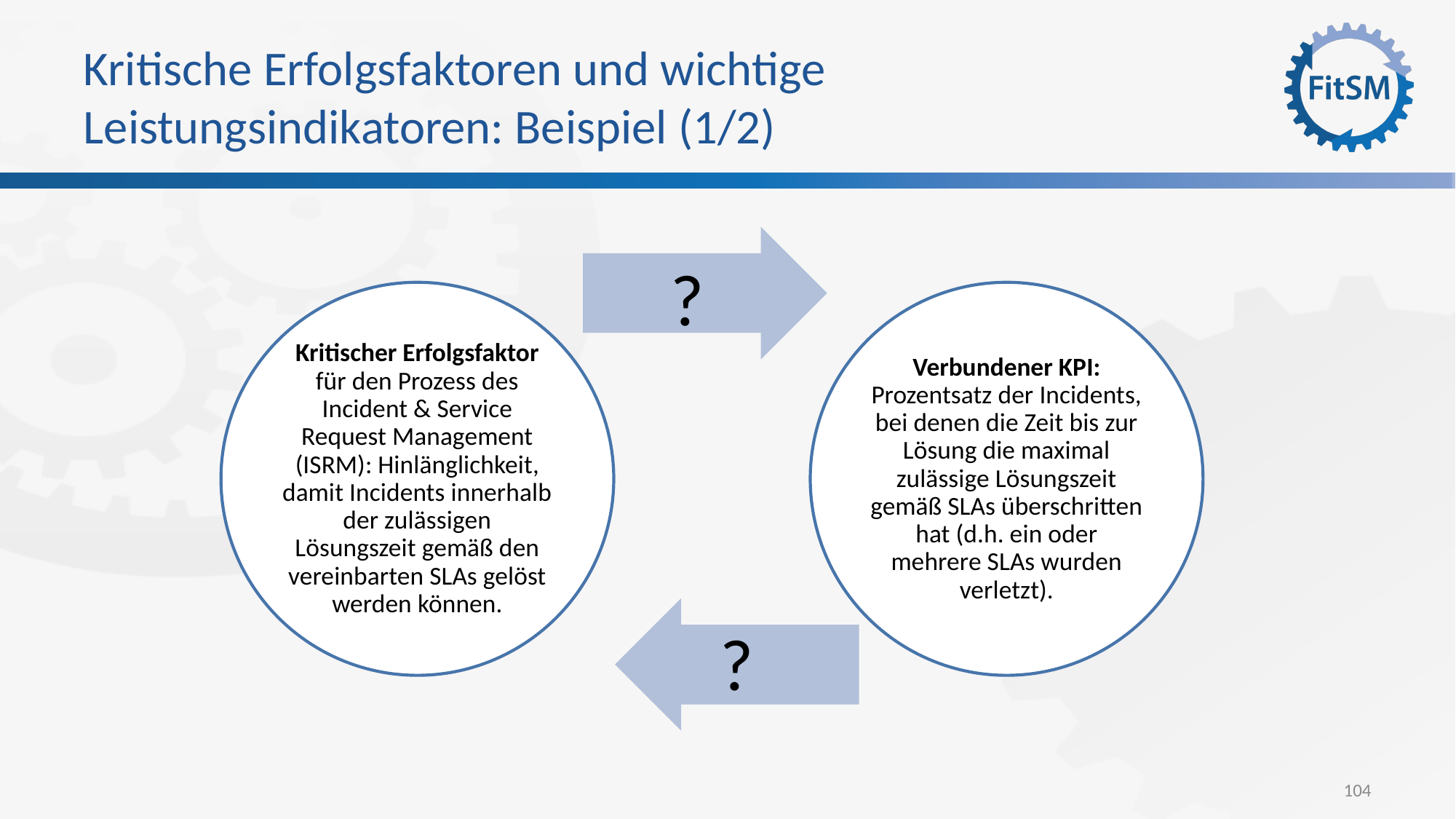

# Kritische Erfolgsfaktoren und wichtige Leistungsindikatoren: Beispiel (1/2)

?
Kritischer Erfolgsfaktor für den Prozess des Incident & Service Request Management (ISRM): Hinlänglichkeit, damit Incidents innerhalb der zulässigen Lösungszeit gemäß den vereinbarten SLAs gelöst werden können.
Verbundener KPI: Prozentsatz der Incidents, bei denen die Zeit bis zur Lösung die maximal zulässige Lösungszeit gemäß SLAs überschritten hat (d.h. ein oder mehrere SLAs wurden verletzt).

?
104